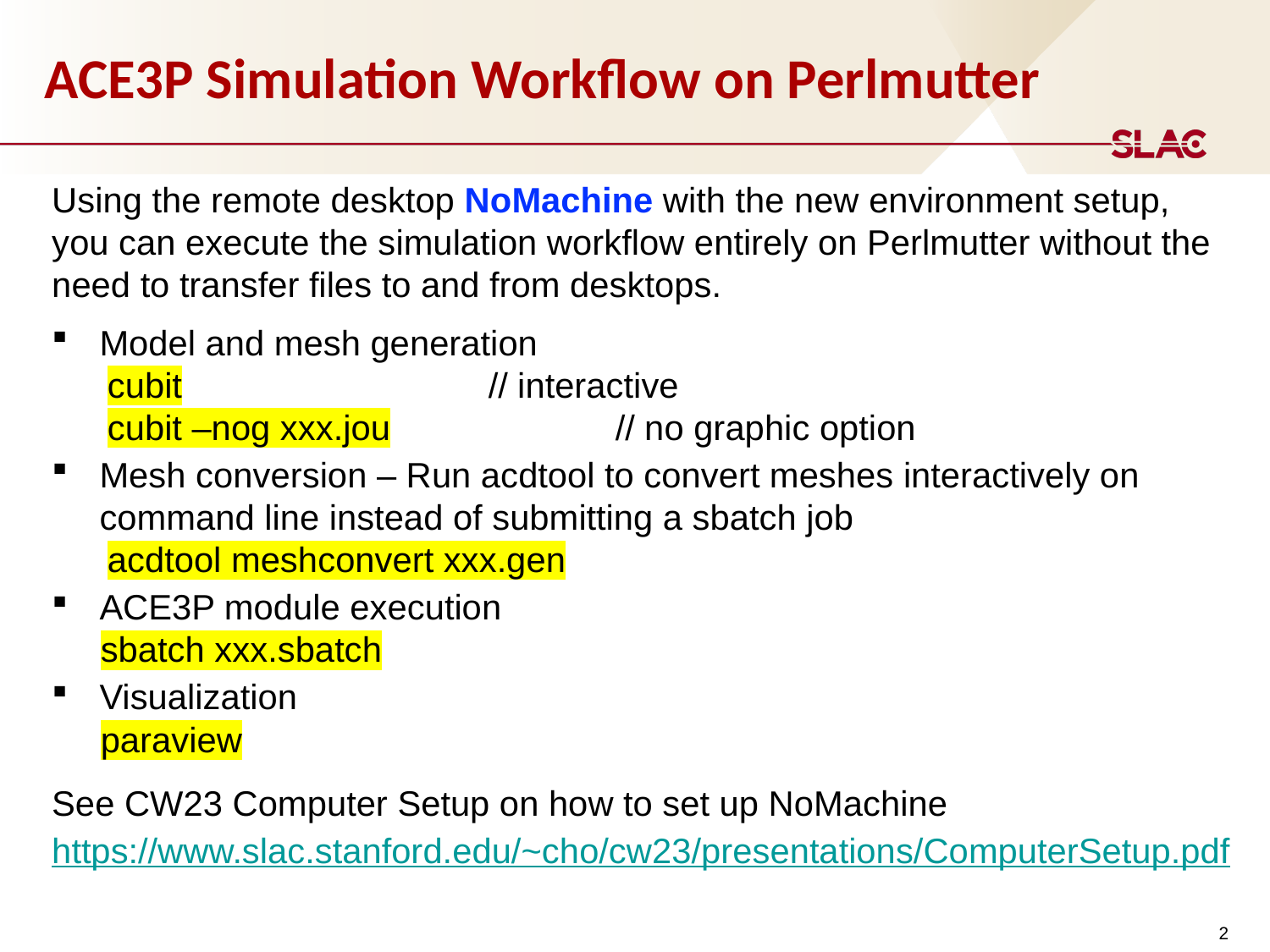

ACE3P Simulation Workflow on Perlmutter
Using the remote desktop NoMachine with the new environment setup, you can execute the simulation workflow entirely on Perlmutter without the need to transfer files to and from desktops.
Model and mesh generation
cubit 			// interactive
cubit –nog xxx.jou		// no graphic option
Mesh conversion – Run acdtool to convert meshes interactively on command line instead of submitting a sbatch job
acdtool meshconvert xxx.gen
ACE3P module execution
     sbatch xxx.sbatch
Visualization
     paraview
See CW23 Computer Setup on how to set up NoMachine
https://www.slac.stanford.edu/~cho/cw23/presentations/ComputerSetup.pdf